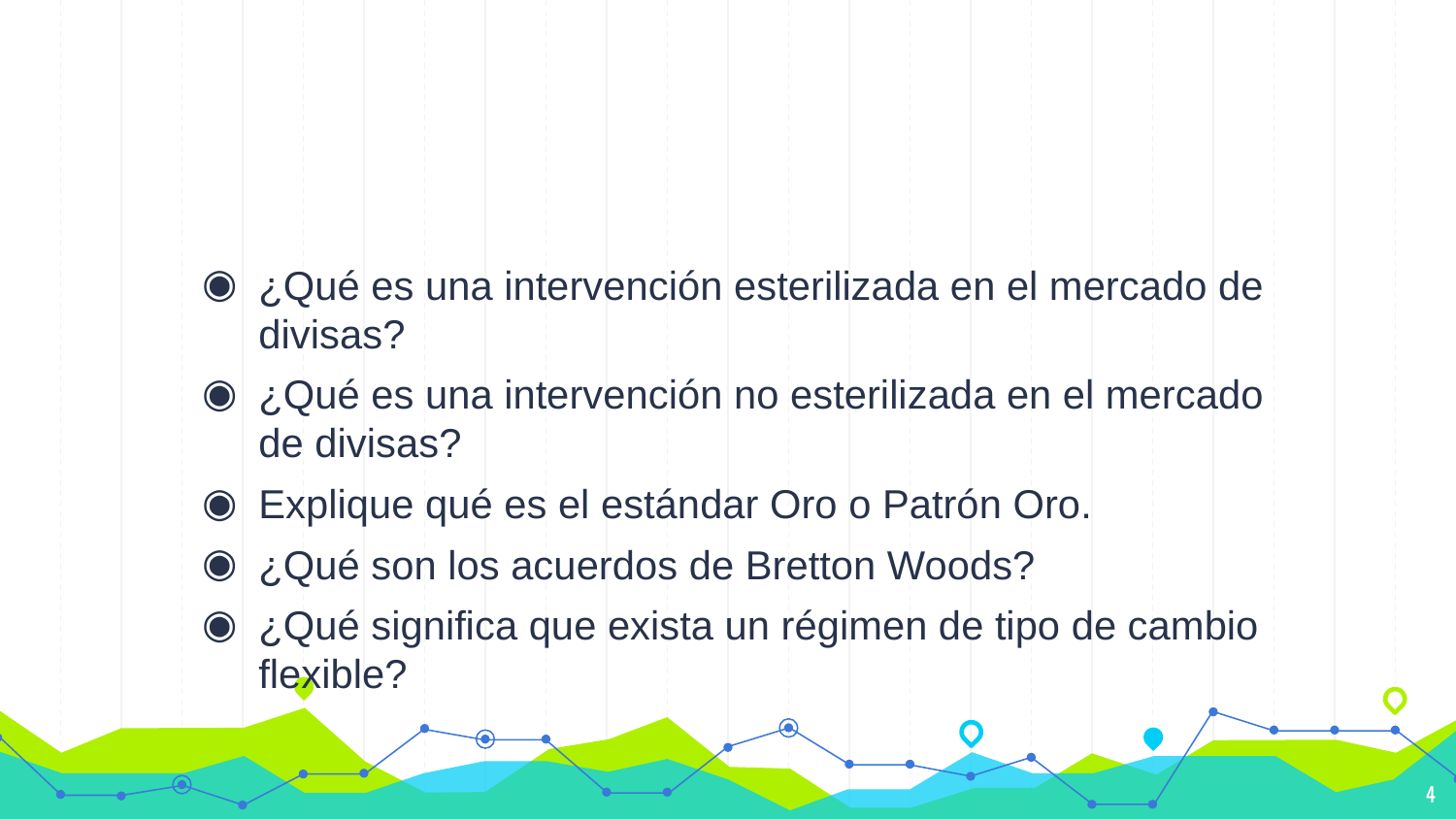

#
¿Qué es una intervención esterilizada en el mercado de divisas?
¿Qué es una intervención no esterilizada en el mercado de divisas?
Explique qué es el estándar Oro o Patrón Oro.
¿Qué son los acuerdos de Bretton Woods?
¿Qué significa que exista un régimen de tipo de cambio flexible?

4